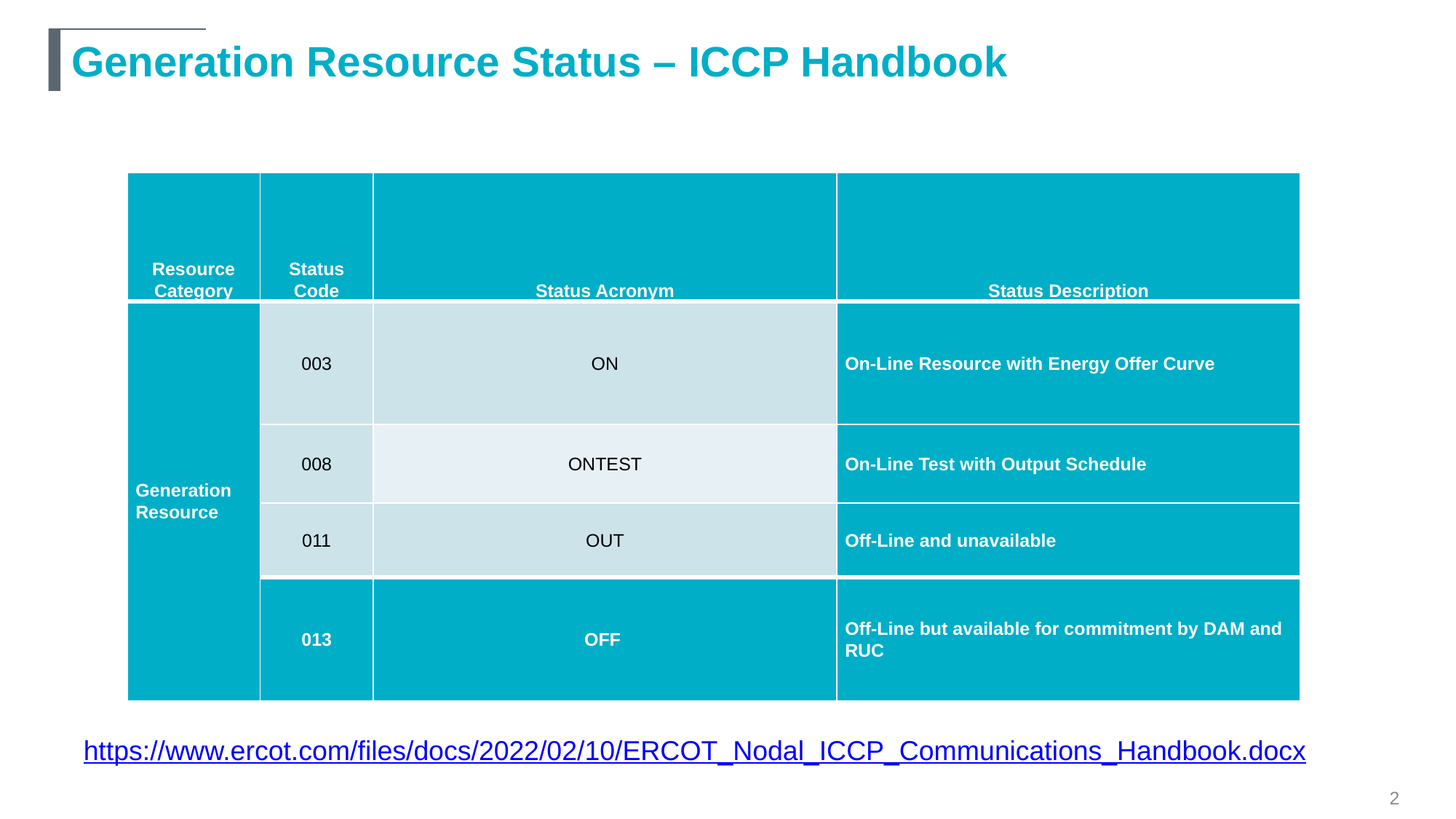

# Generation Resource Status – ICCP Handbook
| Resource Category | Status Code | Status Acronym | Status Description |
| --- | --- | --- | --- |
| Generation Resource | 003 | ON | On-Line Resource with Energy Offer Curve |
|  | 008 | ONTEST | On-Line Test with Output Schedule |
|  | 011 | OUT | Off-Line and unavailable |
|  | 013 | OFF | Off-Line but available for commitment by DAM and RUC |
https://www.ercot.com/files/docs/2022/02/10/ERCOT_Nodal_ICCP_Communications_Handbook.docx

2